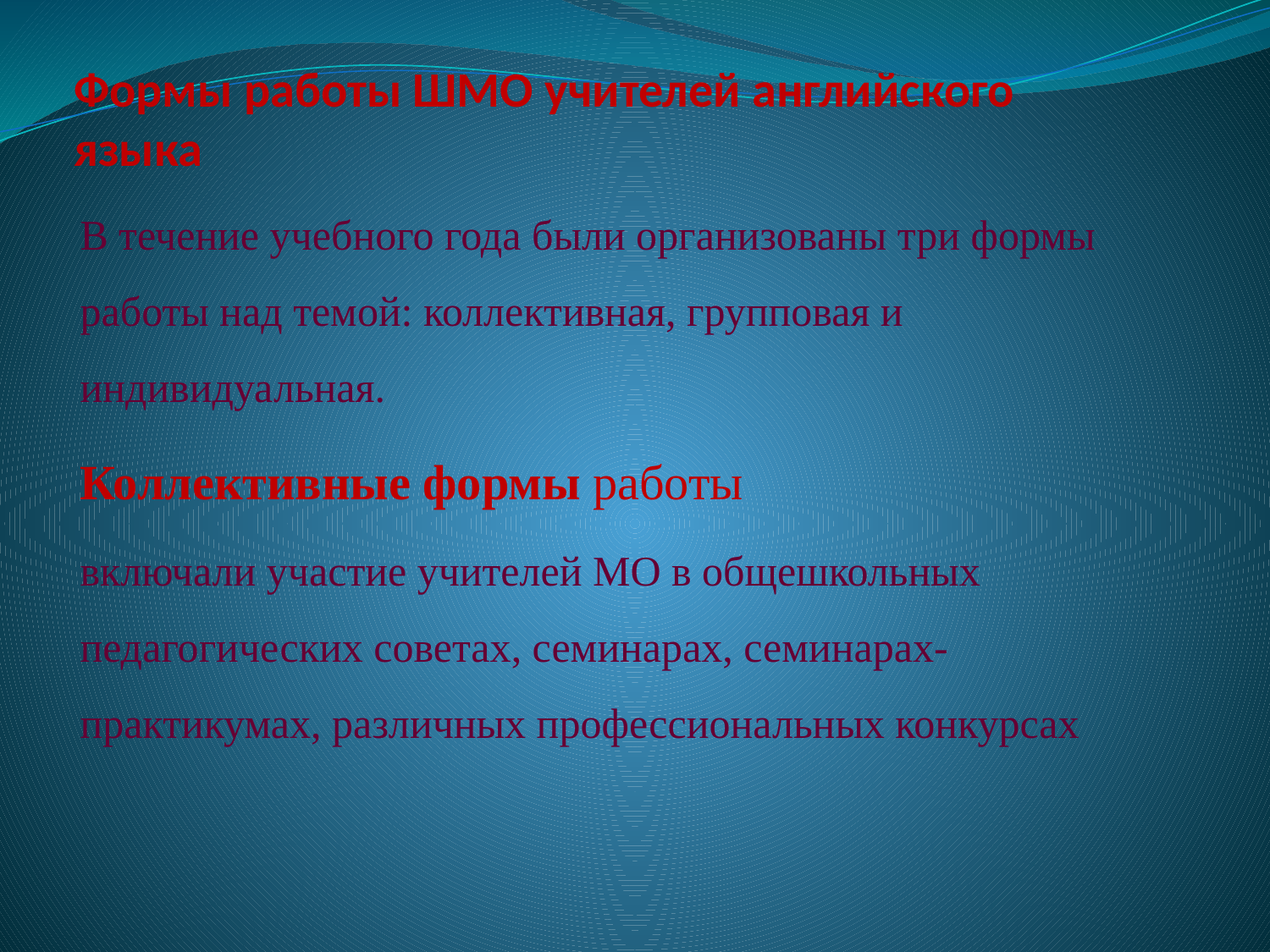

# Формы работы ШМО учителей английского языка
В течение учебного года были организованы три формы работы над темой: коллективная, групповая и индивидуальная.
Коллективные формы работы
включали участие учителей МО в общешкольных педагогических советах, семинарах, семинарах-практикумах, различных профессиональных конкурсах